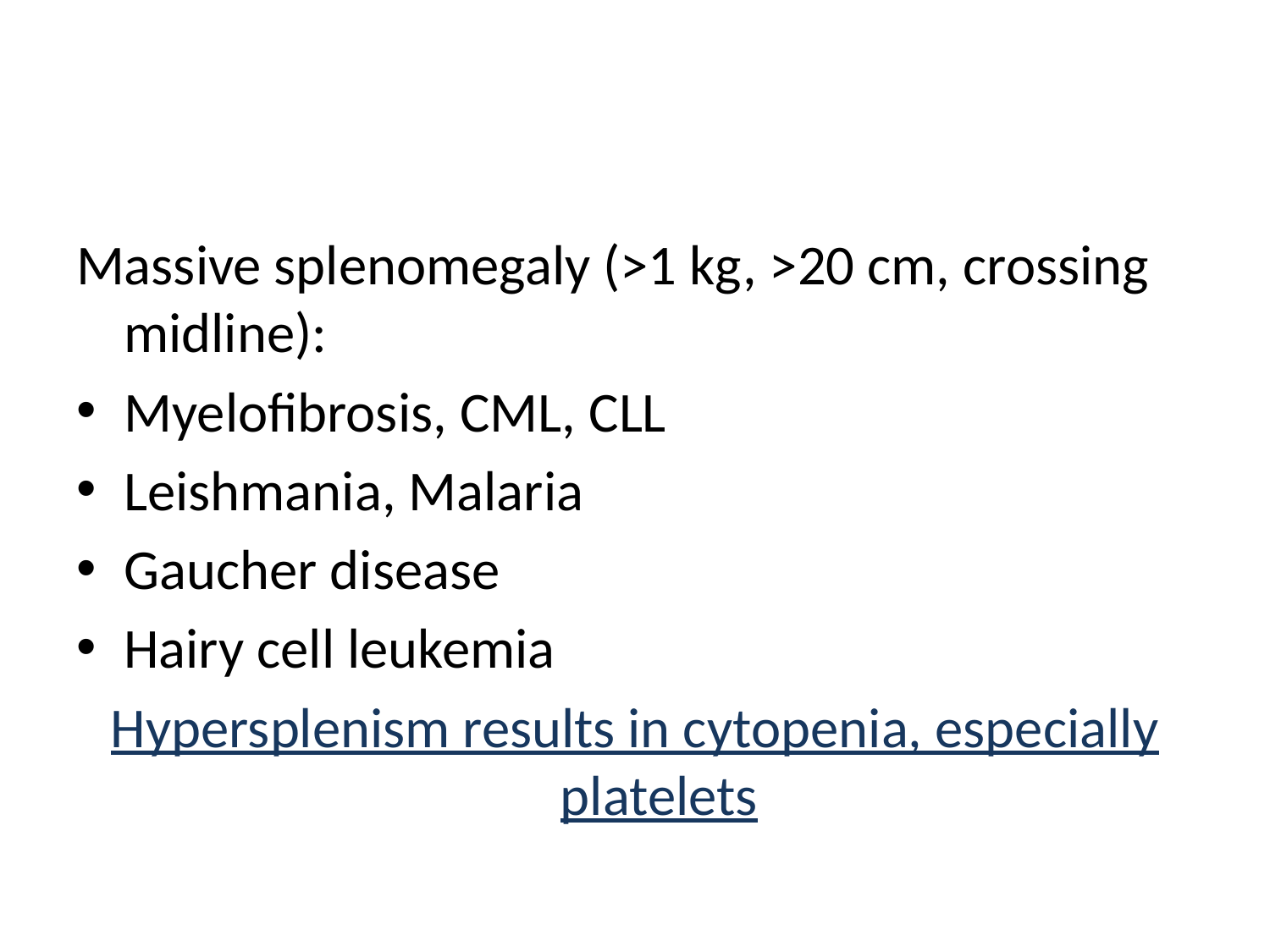

#
Massive splenomegaly (>1 kg, >20 cm, crossing midline):
Myelofibrosis, CML, CLL
Leishmania, Malaria
Gaucher disease
Hairy cell leukemia
Hypersplenism results in cytopenia, especially platelets